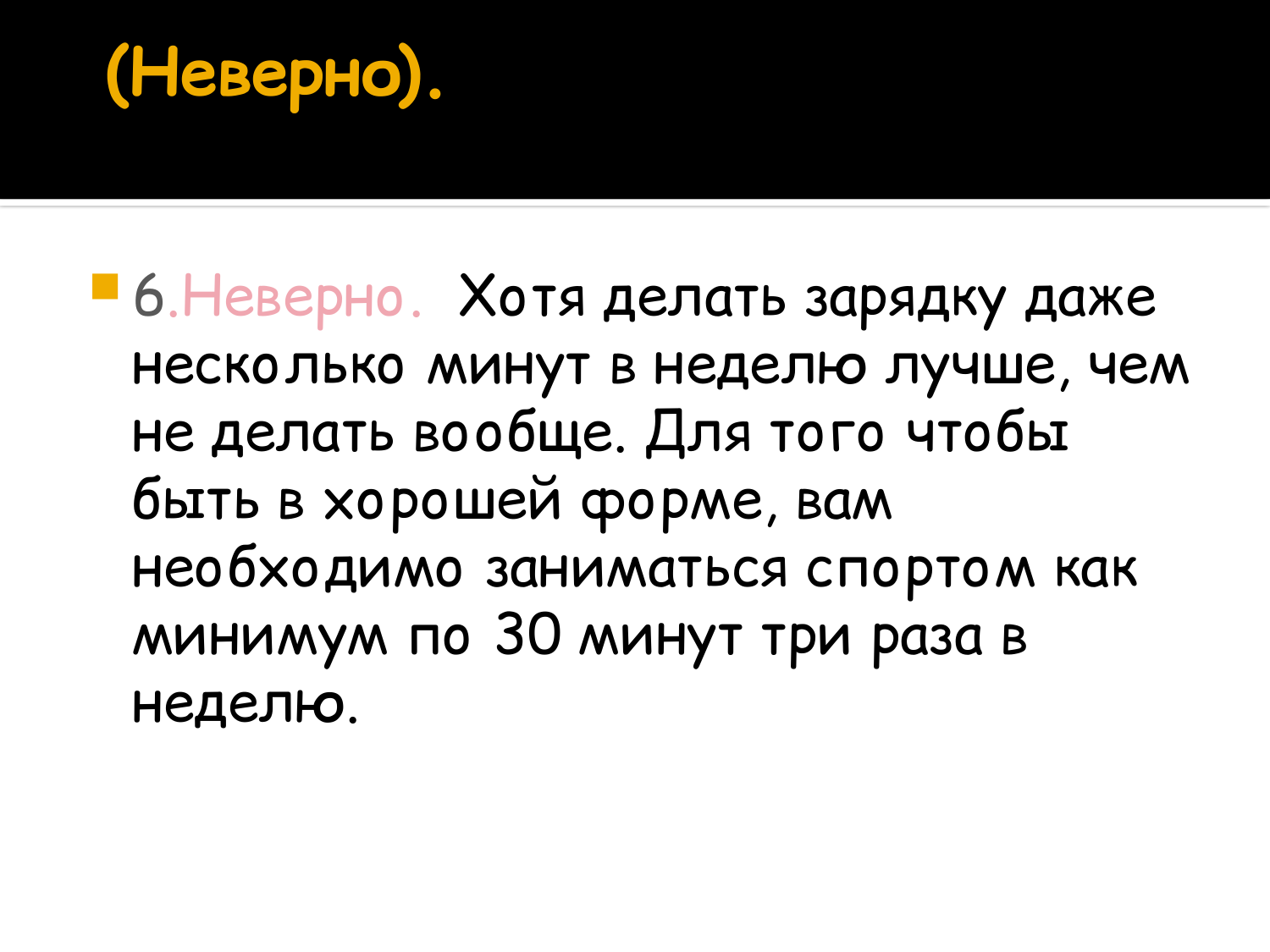

# (Неверно).
6.Неверно.  Хотя делать зарядку даже несколько минут в неделю лучше, чем не делать вообще. Для того чтобы быть в хорошей форме, вам необходимо заниматься спортом как минимум по 30 минут три раза в неделю.